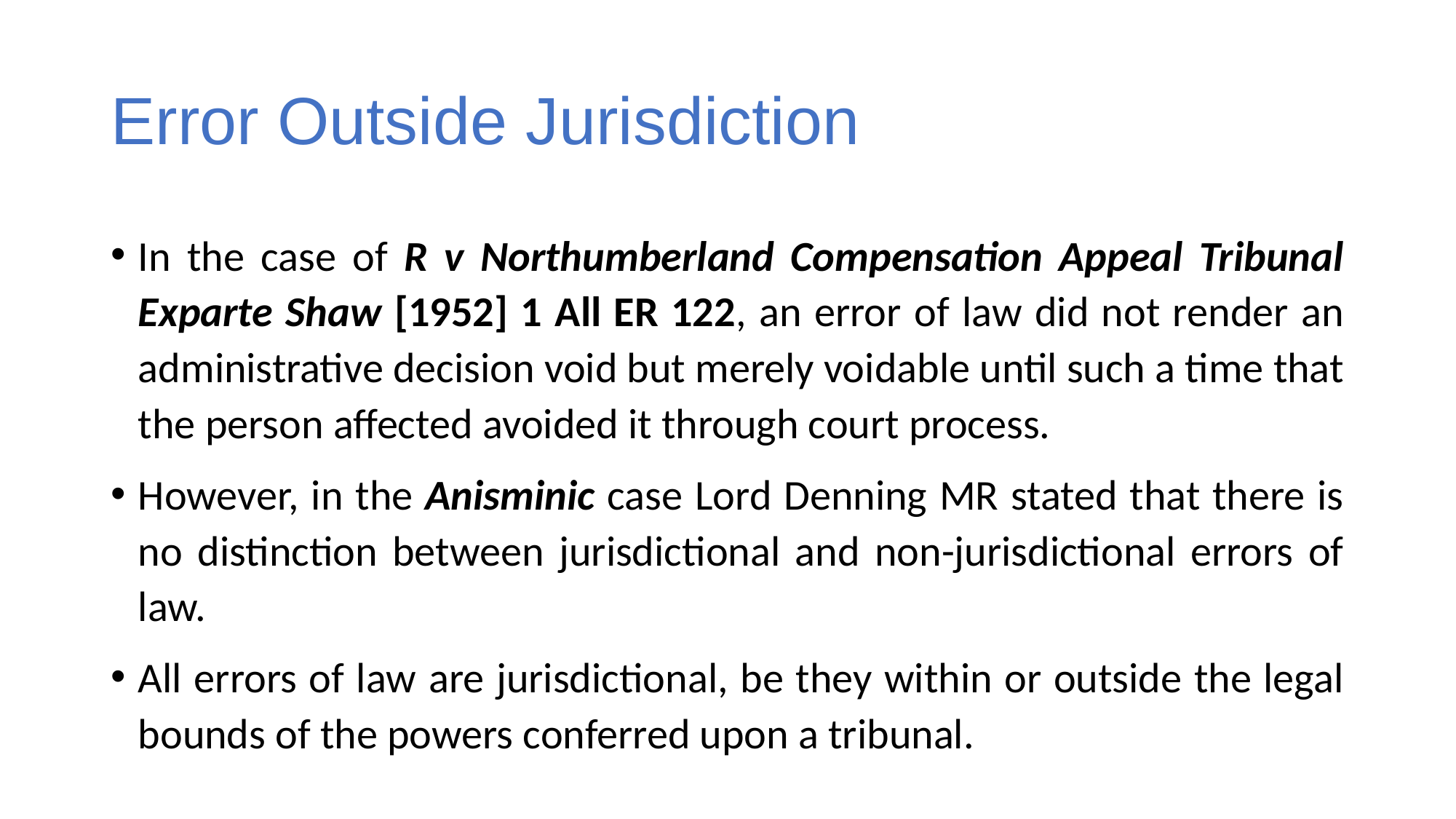

# Error Outside Jurisdiction
In the case of R v Northumberland Compensation Appeal Tribunal Exparte Shaw [1952] 1 All ER 122, an error of law did not render an administrative decision void but merely voidable until such a time that the person affected avoided it through court process.
However, in the Anisminic case Lord Denning MR stated that there is no distinction between jurisdictional and non-jurisdictional errors of law.
All errors of law are jurisdictional, be they within or outside the legal bounds of the powers conferred upon a tribunal.